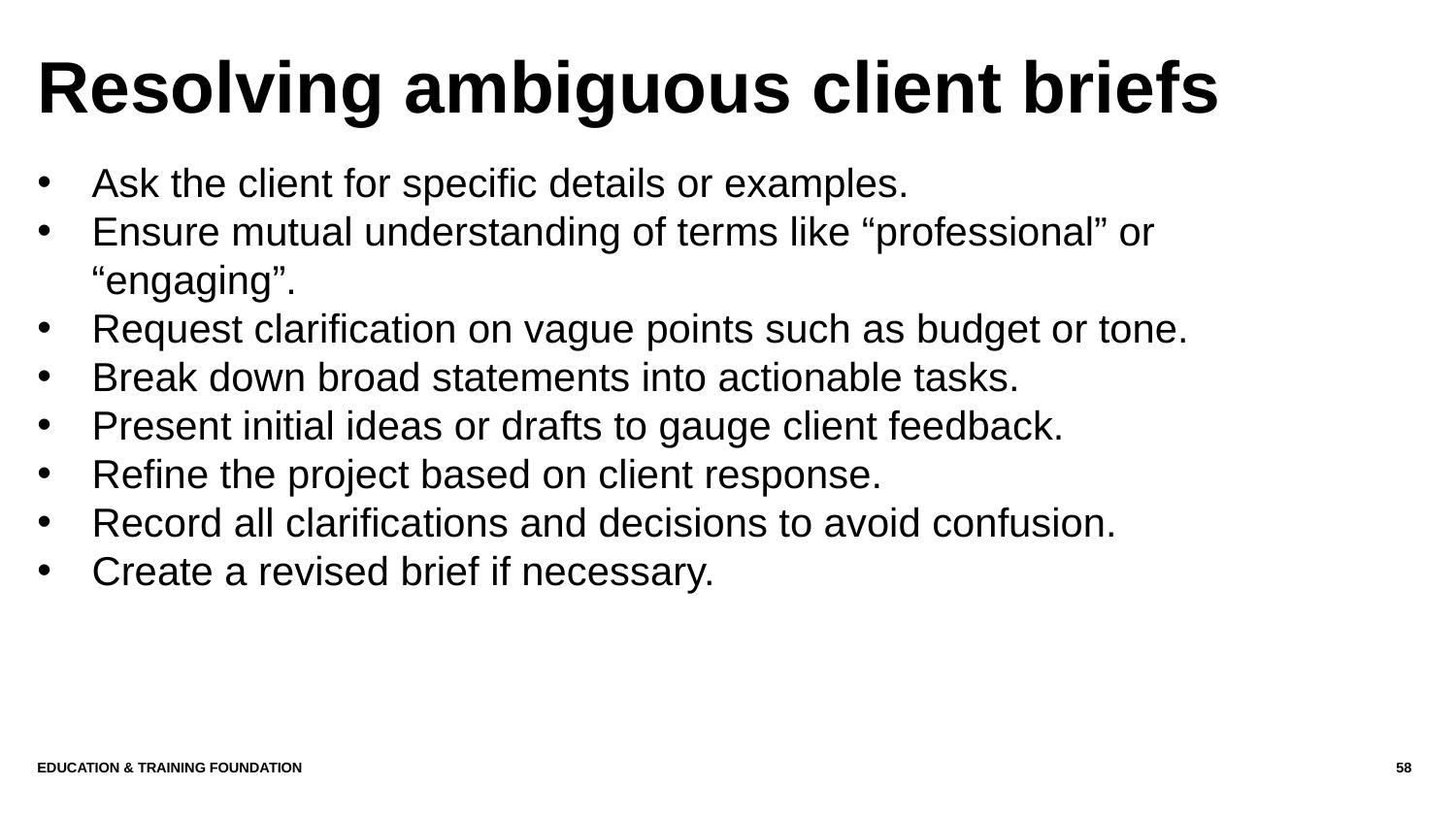

# Resolving ambiguous client briefs
Ask the client for specific details or examples.
Ensure mutual understanding of terms like “professional” or “engaging”.
Request clarification on vague points such as budget or tone.
Break down broad statements into actionable tasks.
Present initial ideas or drafts to gauge client feedback.
Refine the project based on client response.
Record all clarifications and decisions to avoid confusion.
Create a revised brief if necessary.
Education & Training Foundation
58